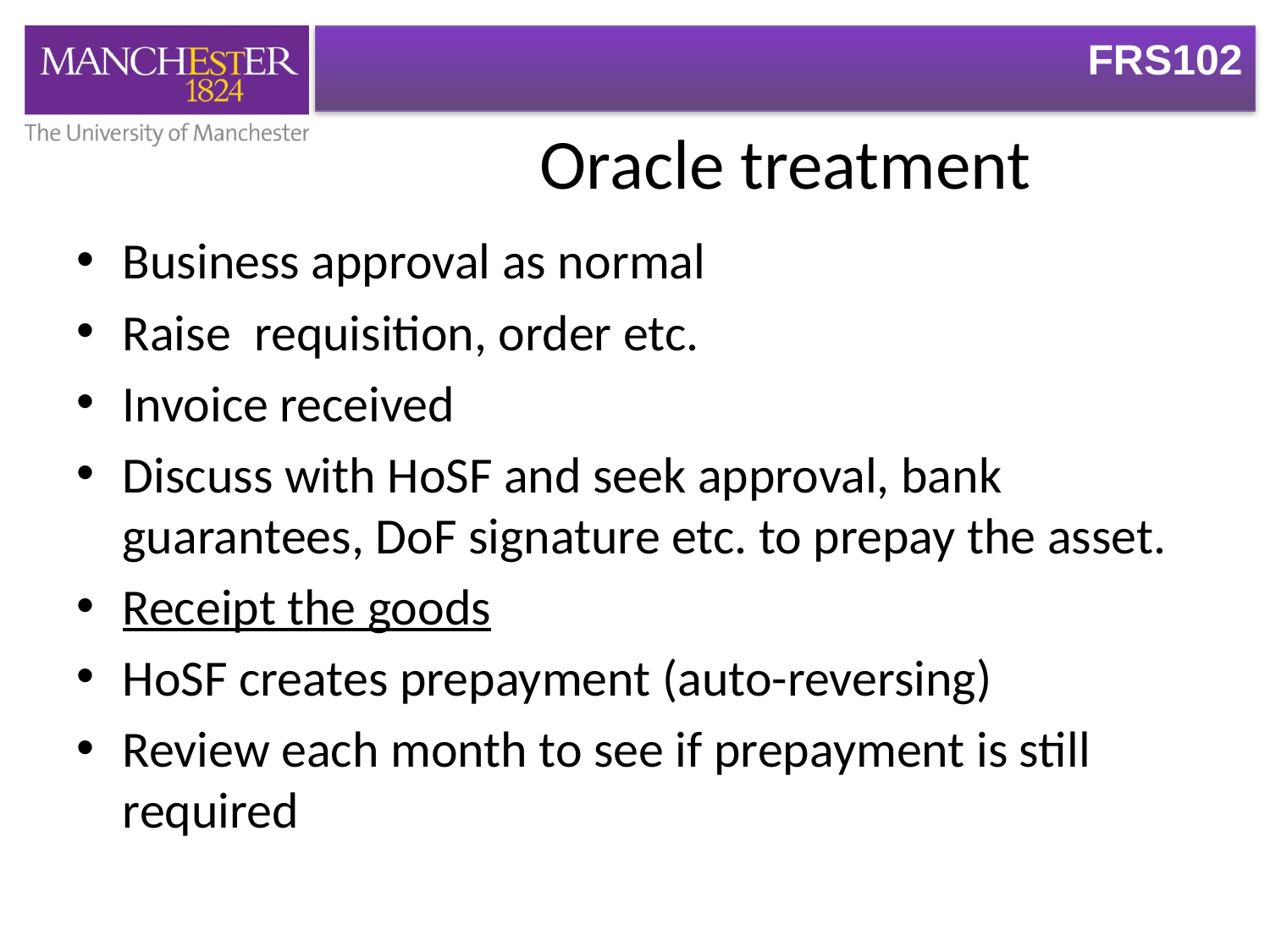

# Oracle treatment
Business approval as normal
Raise  requisition, order etc.
Invoice received
Discuss with HoSF and seek approval, bank guarantees, DoF signature etc. to prepay the asset.
Receipt the goods
HoSF creates prepayment (auto-reversing)
Review each month to see if prepayment is still required